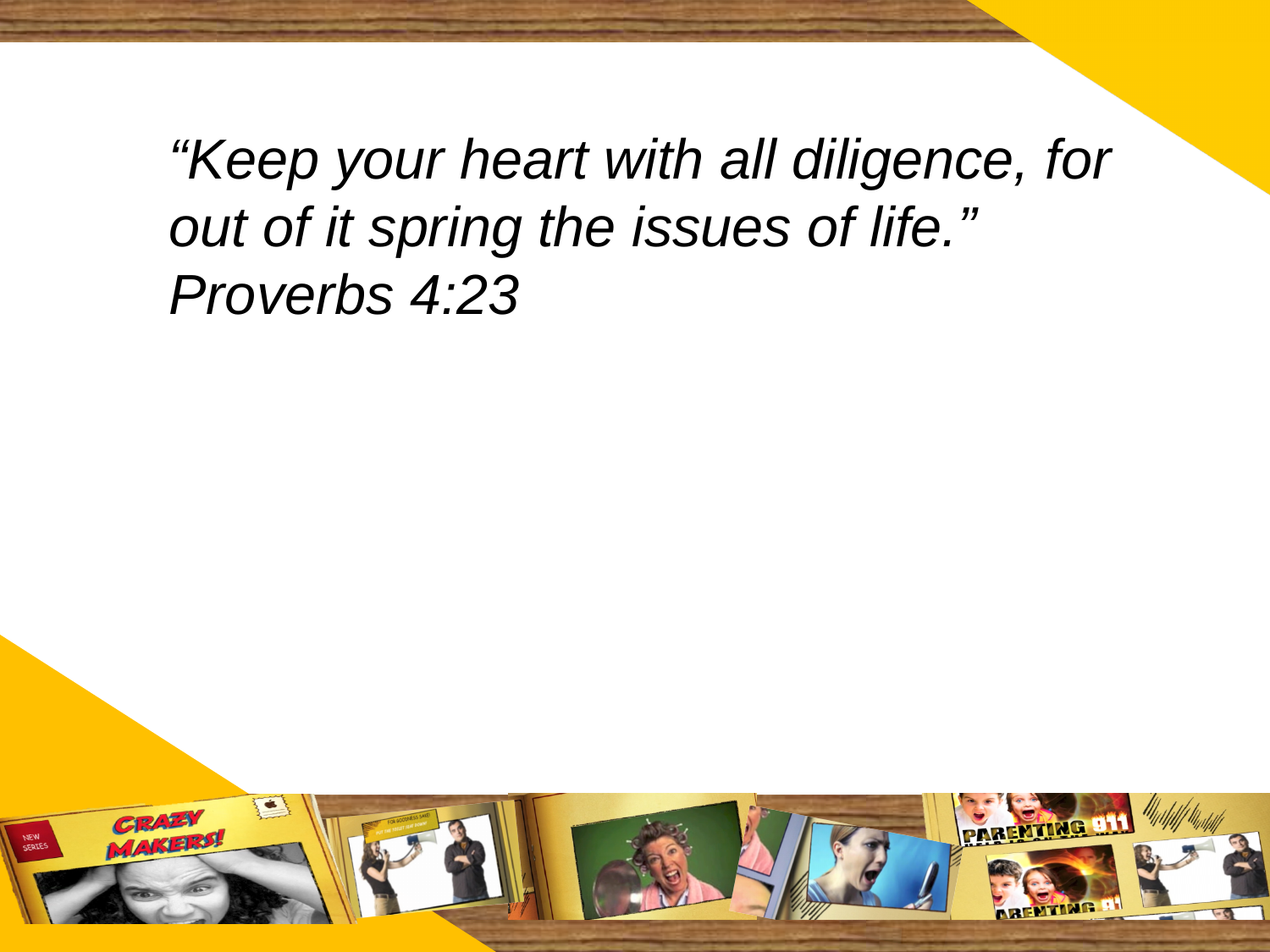

“Keep your heart with all diligence, for out of it spring the issues of life.”  Proverbs 4:23